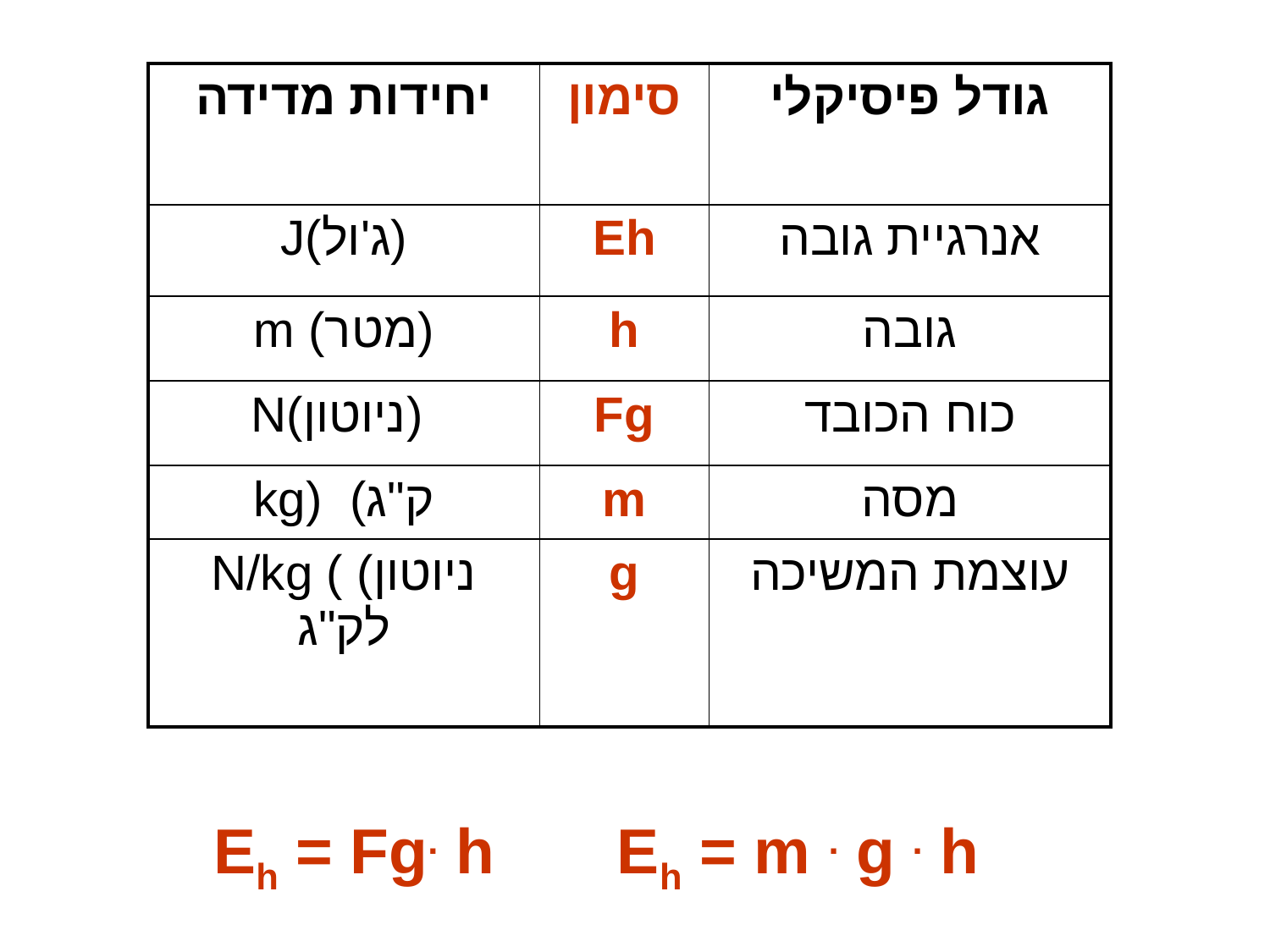

| יחידות מדידה | סימון | גודל פיסיקלי |
| --- | --- | --- |
| J(ג'ול) | Eh | אנרגיית גובה |
| m (מטר) | h | גובה |
| N(ניוטון) | Fg | כוח הכובד |
| kg) (ק"ג | m | מסה |
| N/kg ( (ניוטון לק"ג | g | עוצמת המשיכה |

Eh = Fg. h       Eh = m . g . h